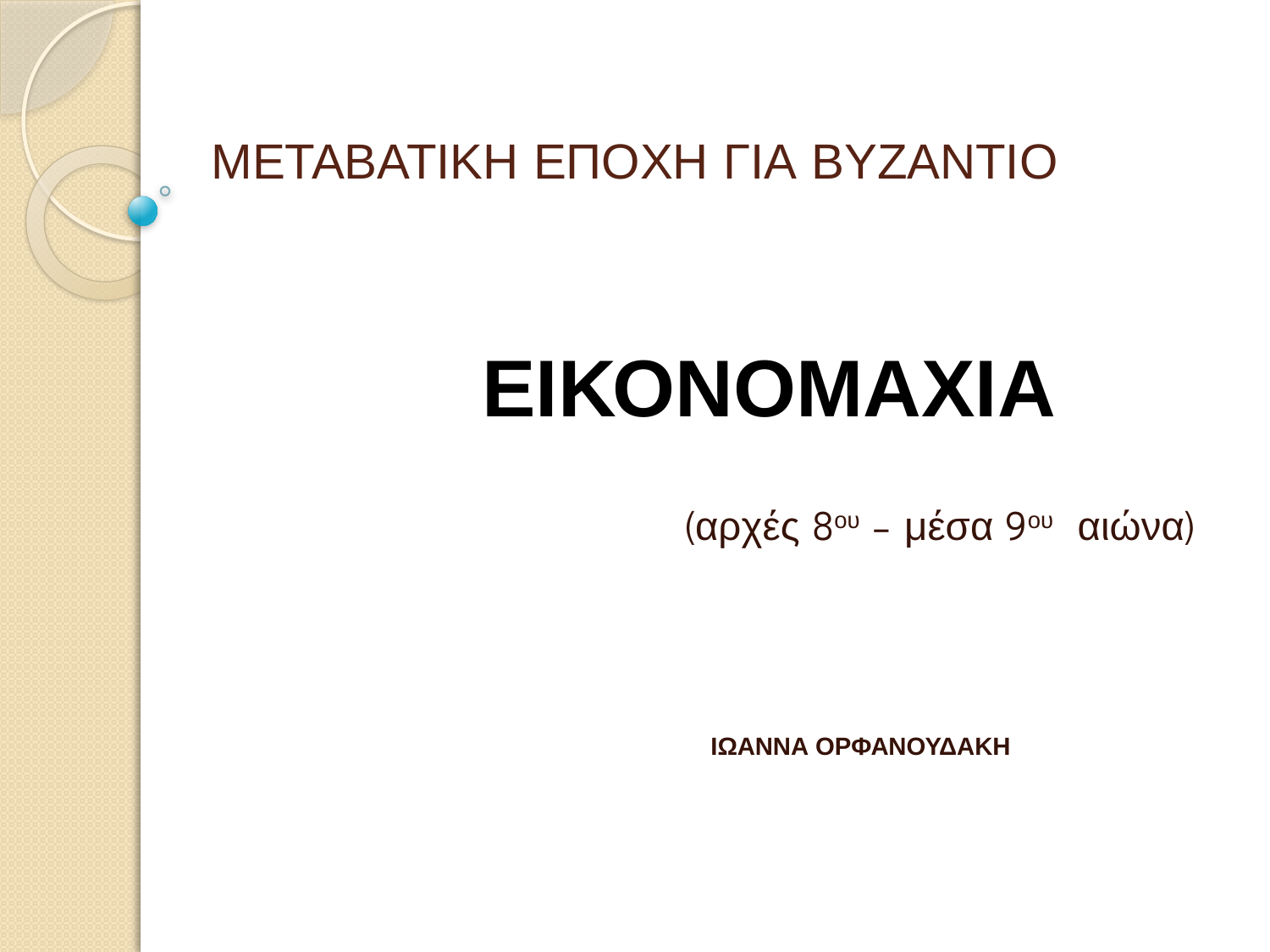

# ΜΕΤΑΒΑΤΙΚΗ ΕΠΟΧΗ ΓΙΑ ΒΥΖΑΝΤΙΟ
ΕΙΚΟΝΟΜΑΧΙΑ

                                       (αρχές 8ου – μέσα 9ου  αιώνα)

                                                                       ΙΩΑΝΝΑ ΟΡΦΑΝΟΥΔΑΚΗ